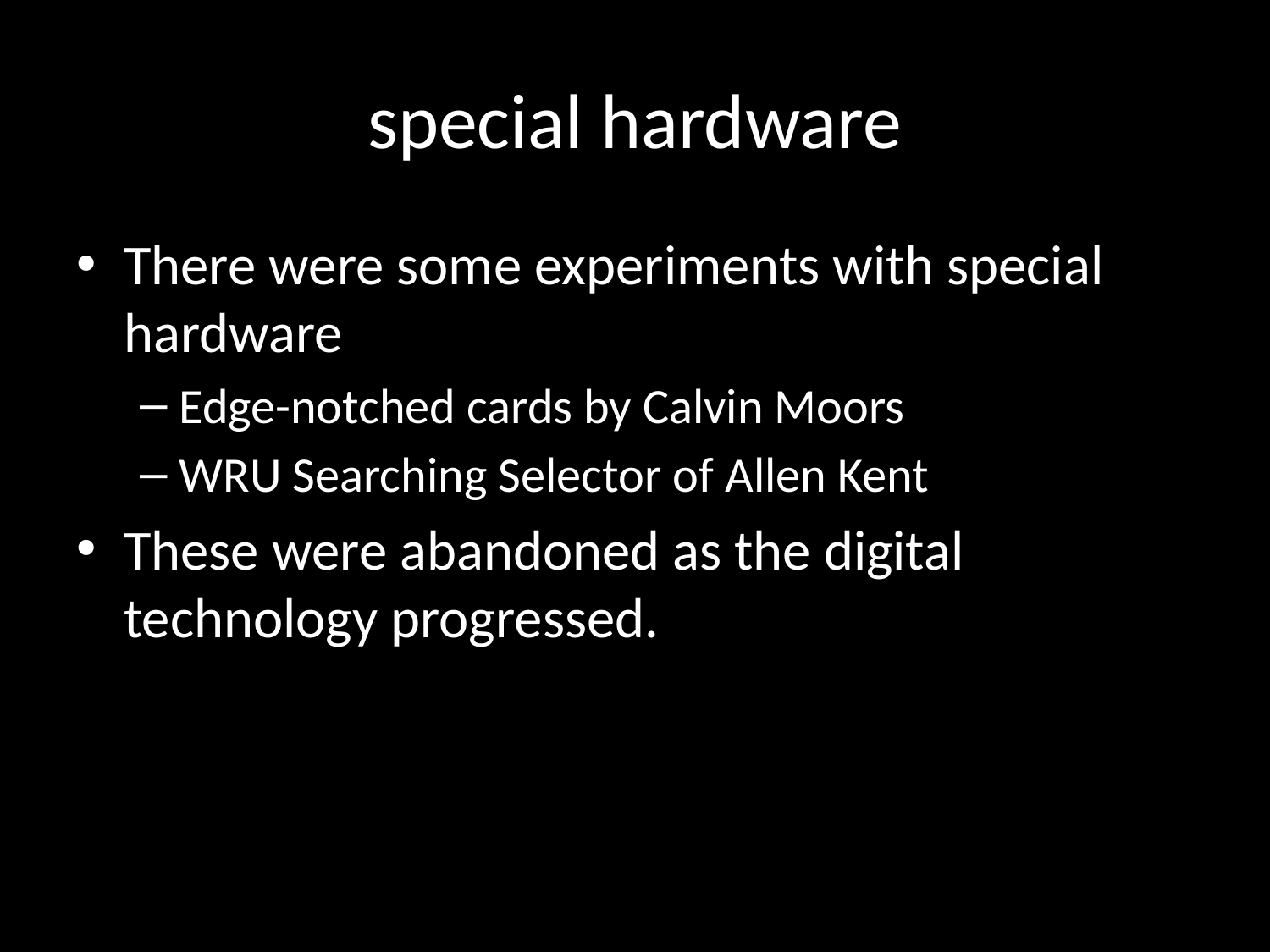

# special hardware
There were some experiments with special hardware
Edge-notched cards by Calvin Moors
WRU Searching Selector of Allen Kent
These were abandoned as the digital technology progressed.